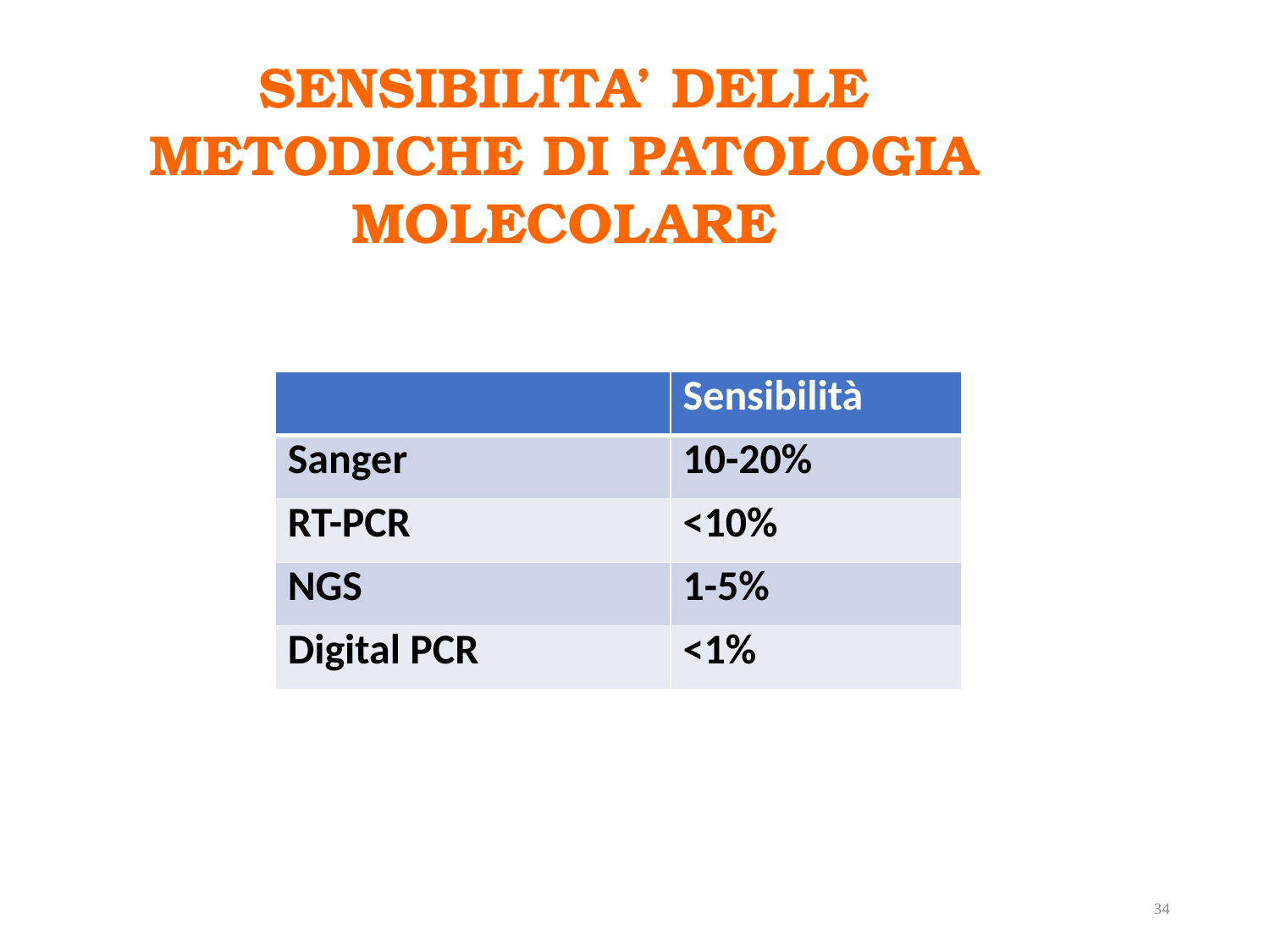

SENSIBILITA’ DELLE METODICHE DI PATOLOGIA MOLECOLARE
|  | Sensibilità |
| --- | --- |
| Sanger | 10-20% |
| RT-PCR | <10% |
| NGS | 1-5% |
| Digital PCR | <1% |
34